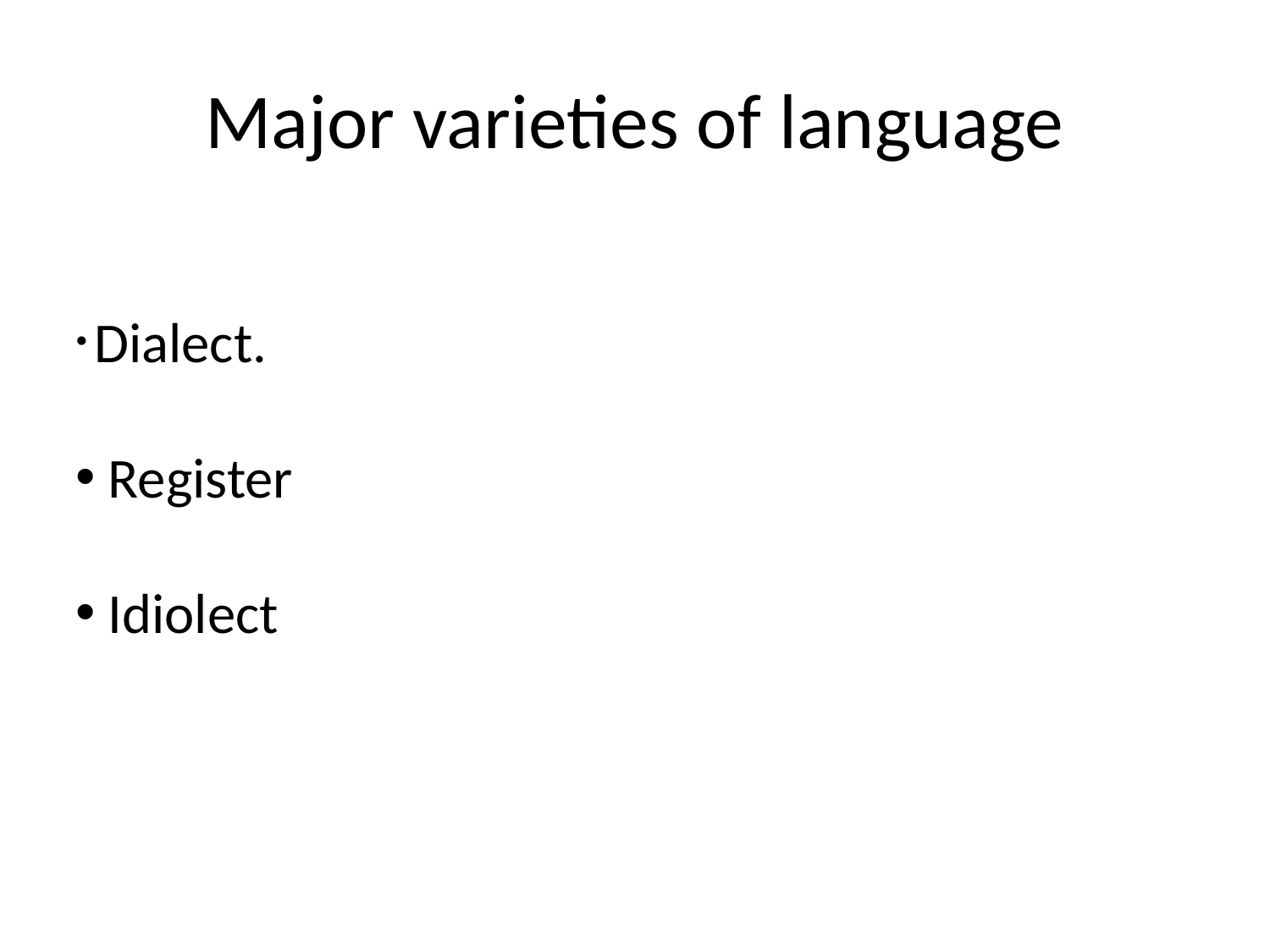

# Major varieties of language
 Dialect.
 Register
 Idiolect